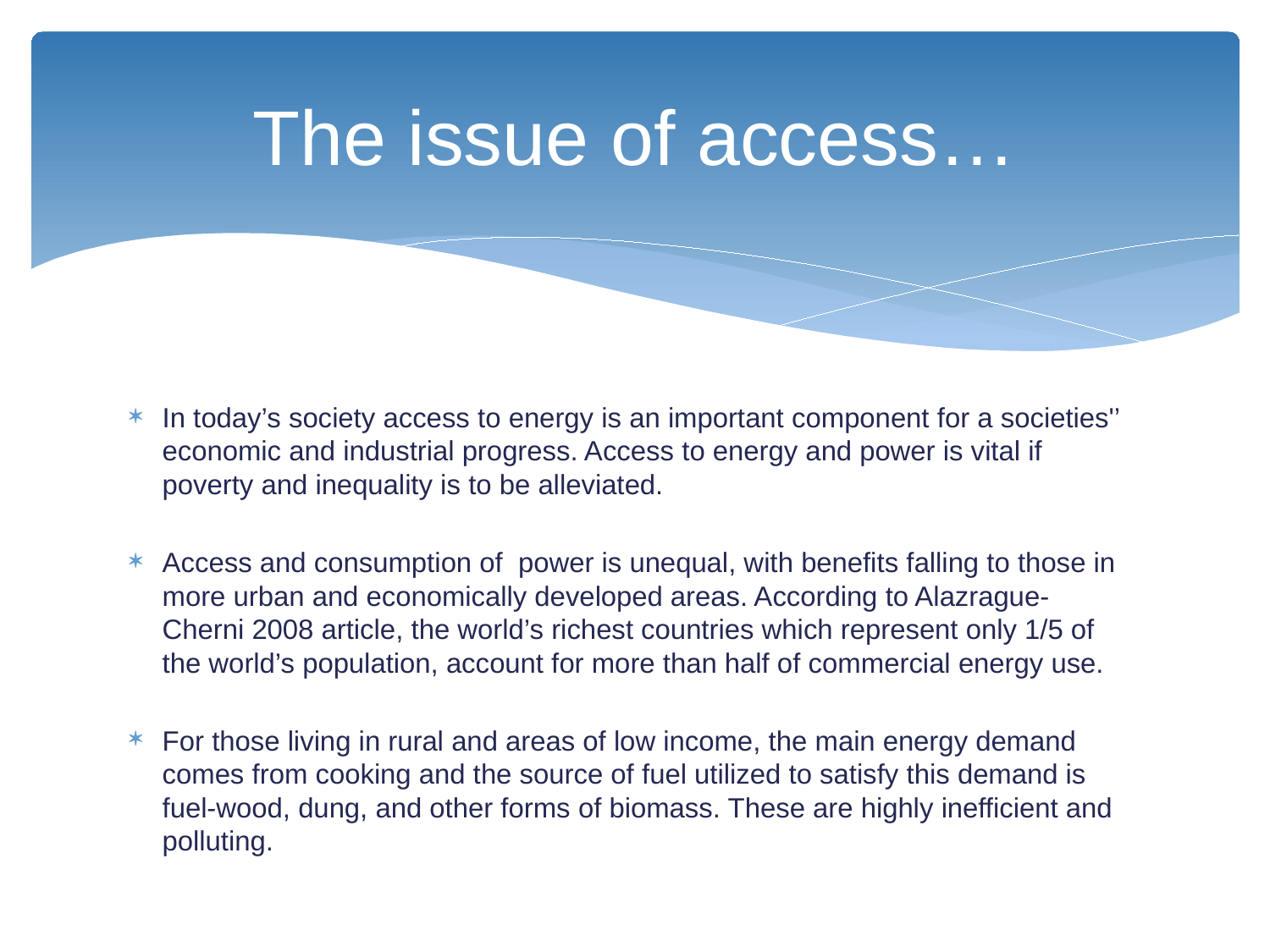

# The issue of access…

In today’s society access to energy is an important component for a societies'’ economic and industrial progress. Access to energy and power is vital if poverty and inequality is to be alleviated.

Access and consumption of  power is unequal, with benefits falling to those in more urban and economically developed areas. According to Alazrague-Cherni 2008 article, the world’s richest countries which represent only 1/5 of the world’s population, account for more than half of commercial energy use.

For those living in rural and areas of low income, the main energy demand comes from cooking and the source of fuel utilized to satisfy this demand is fuel-wood, dung, and other forms of biomass. These are highly inefficient and polluting.